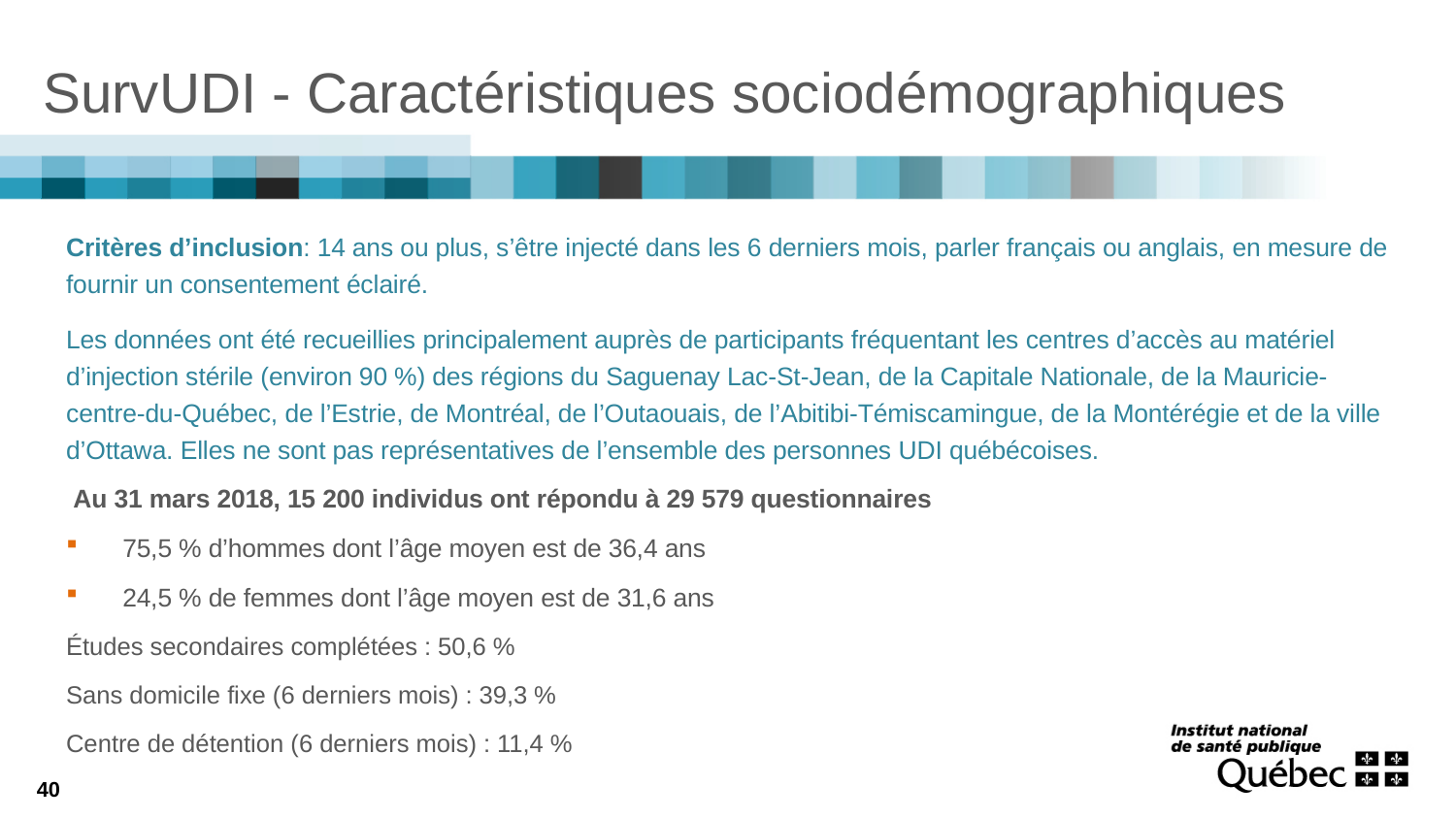

SurvUDI - Caractéristiques sociodémographiques
Critères d’inclusion: 14 ans ou plus, s’être injecté dans les 6 derniers mois, parler français ou anglais, en mesure de fournir un consentement éclairé.
Les données ont été recueillies principalement auprès de participants fréquentant les centres d’accès au matériel d’injection stérile (environ 90 %) des régions du Saguenay Lac-St-Jean, de la Capitale Nationale, de la Mauricie-centre-du-Québec, de l’Estrie, de Montréal, de l’Outaouais, de l’Abitibi-Témiscamingue, de la Montérégie et de la ville d’Ottawa. Elles ne sont pas représentatives de l’ensemble des personnes UDI québécoises.
 Au 31 mars 2018, 15 200 individus ont répondu à 29 579 questionnaires
75,5 % d’hommes dont l’âge moyen est de 36,4 ans
24,5 % de femmes dont l’âge moyen est de 31,6 ans
Études secondaires complétées : 50,6 %
Sans domicile fixe (6 derniers mois) : 39,3 %
Centre de détention (6 derniers mois) : 11,4 %
40